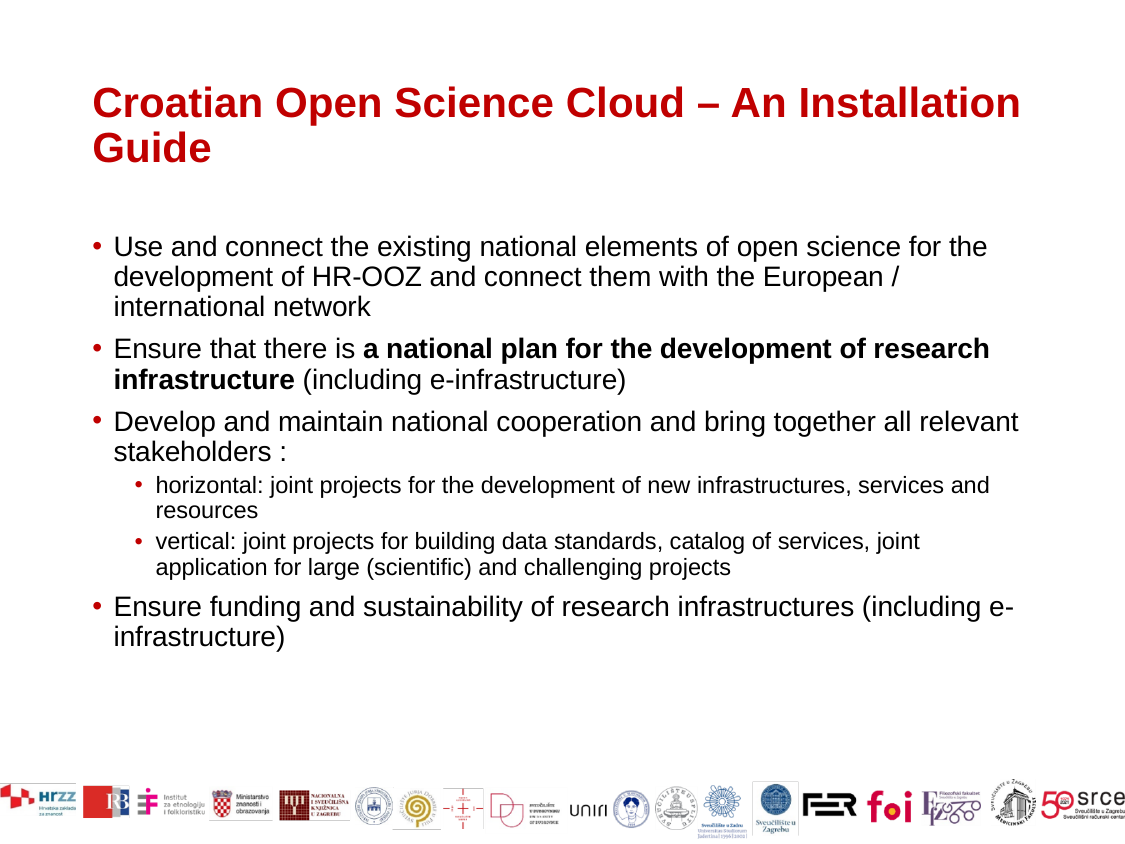

# Croatian Open Science Cloud – An Installation Guide
Use and connect the existing national elements of open science for the development of HR-OOZ and connect them with the European / international network
Ensure that there is a national plan for the development of research infrastructure (including e-infrastructure)
Develop and maintain national cooperation and bring together all relevant stakeholders :
horizontal: joint projects for the development of new infrastructures, services and resources
vertical: joint projects for building data standards, catalog of services, joint application for large (scientific) and challenging projects
Ensure funding and sustainability of research infrastructures (including e-infrastructure)